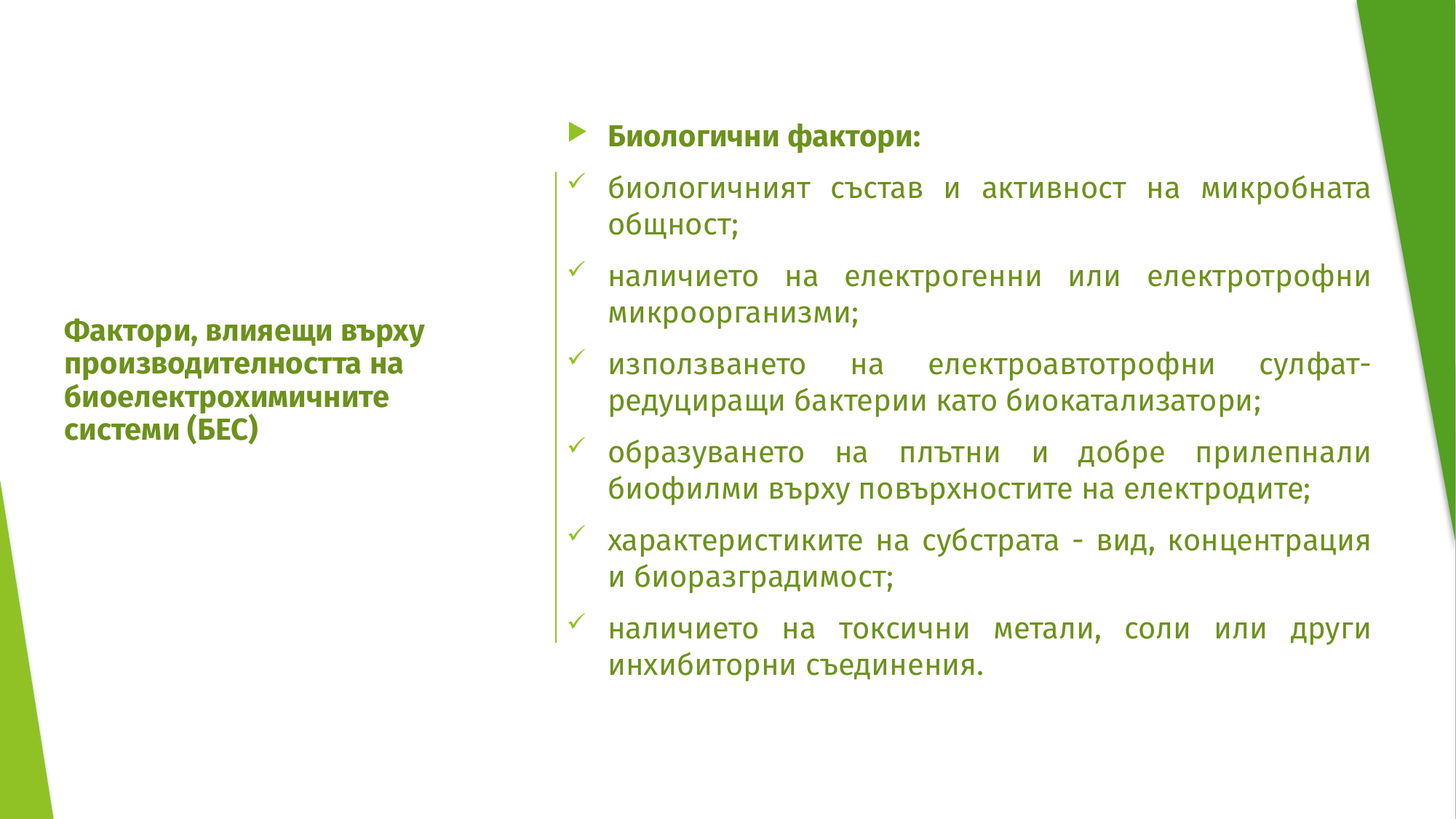

# Фактори, влияещи върху производителността на биоелектрохимичните системи (БЕС)
Биологични фактори:
биологичният състав и активност на микробната общност;
наличието на електрогенни или електротрофни микроорганизми;
използването на електроавтотрофни сулфат-редуциращи бактерии като биокатализатори;
образуването на плътни и добре прилепнали биофилми върху повърхностите на електродите;
характеристиките на субстрата - вид, концентрация и биоразградимост;
наличието на токсични метали, соли или други инхибиторни съединения.